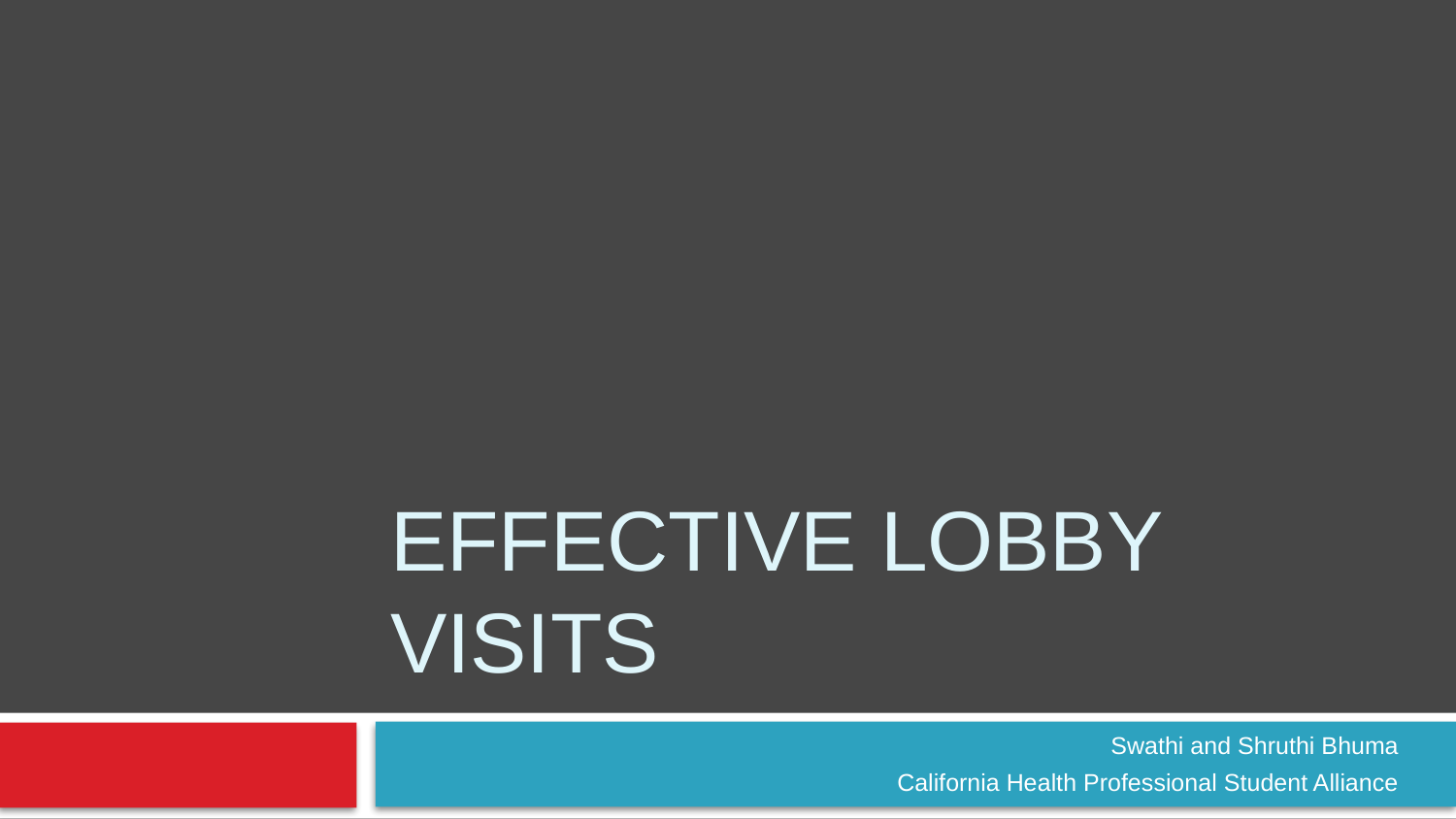

# Effective Lobby Visits
Swathi and Shruthi Bhuma
California Health Professional Student Alliance